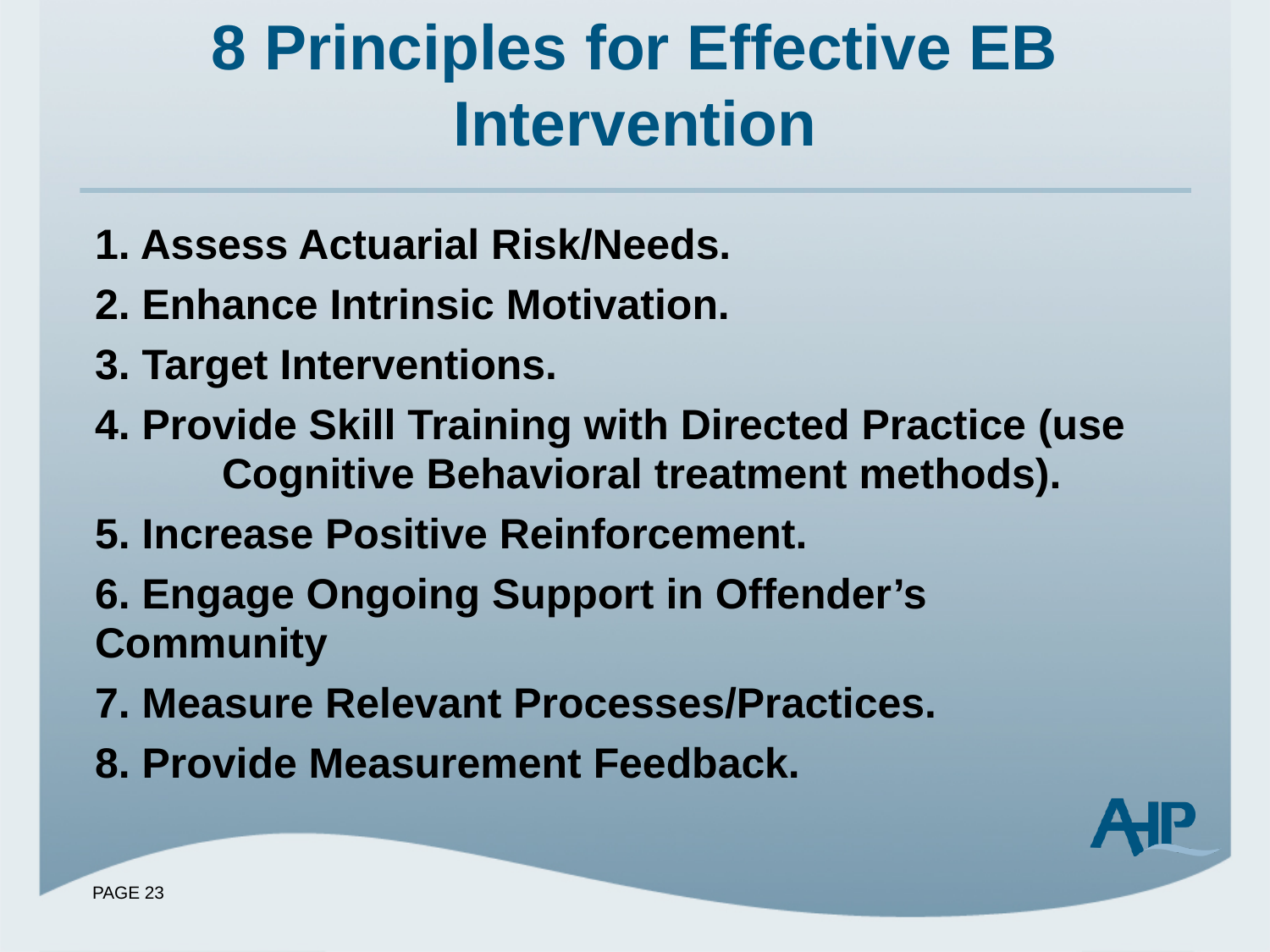

# 8 Principles for Effective EB Intervention

1. Assess Actuarial Risk/Needs.
2. Enhance Intrinsic Motivation.
3. Target Interventions.
4. Provide Skill Training with Directed Practice (use 	Cognitive Behavioral treatment methods).
5. Increase Positive Reinforcement.
6. Engage Ongoing Support in Offender’s 	Community
7. Measure Relevant Processes/Practices.
8. Provide Measurement Feedback.